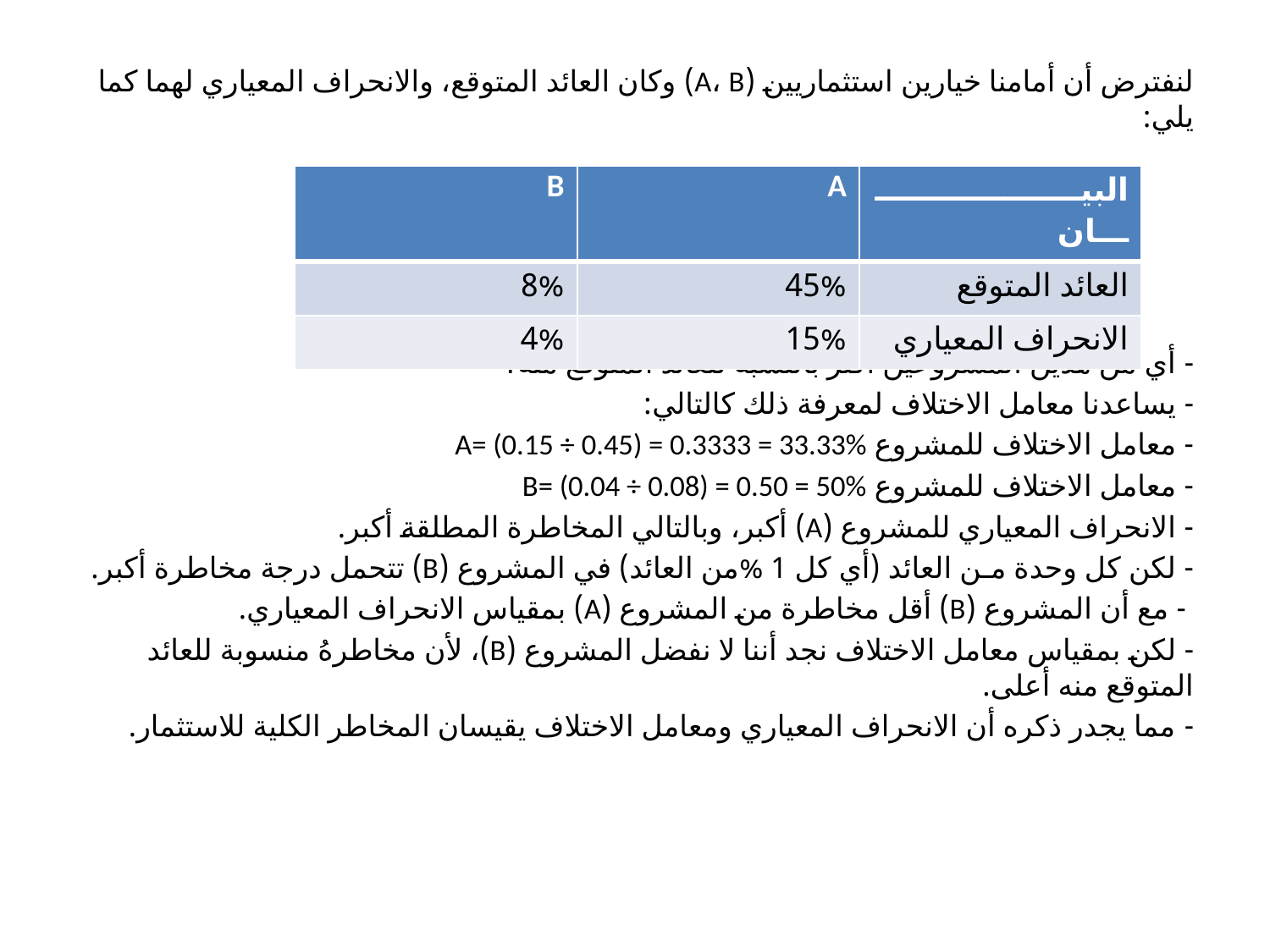

لنفترض أن أمامنا خيارين استثماريين (A، B) وكان العائد المتوقع، والانحراف المعياري لهما كما يلي:

- أي من هذين المشروعين أكثر بالنسبة للعائد المتوقع منه؟
- يساعدنا معامل الاختلاف لمعرفة ذلك كالتالي:
- معامل الاختلاف للمشروع A= (0.15 ÷ 0.45) = 0.3333 = 33.33%
- معامل الاختلاف للمشروع B= (0.04 ÷ 0.08) = 0.50 = 50%
- الانحراف المعياري للمشروع (A) أكبر، وبالتالي المخاطرة المطلقة أكبر.
- لكن كل وحدة مـن العائد (أي كل 1 %من العائد) في المشروع (B) تتحمل درجة مخاطرة أكبر.
 - مع أن المشروع (B) أقل مخاطرة من المشروع (A) بمقياس الانحراف المعياري.
- لكن بمقياس معامل الاختلاف نجد أننا لا نفضل المشروع (B)، لأن مخاطرهُ منسوبة للعائد المتوقع منه أعلى.
- مما يجدر ذكره أن الانحراف المعياري ومعامل الاختلاف يقيسان المخاطر الكلية للاستثمار.

| B | A | البيــــــــــــــــــــــان |
| --- | --- | --- |
| 8% | 45% | العائد المتوقع |
| 4% | 15% | الانحراف المعياري |